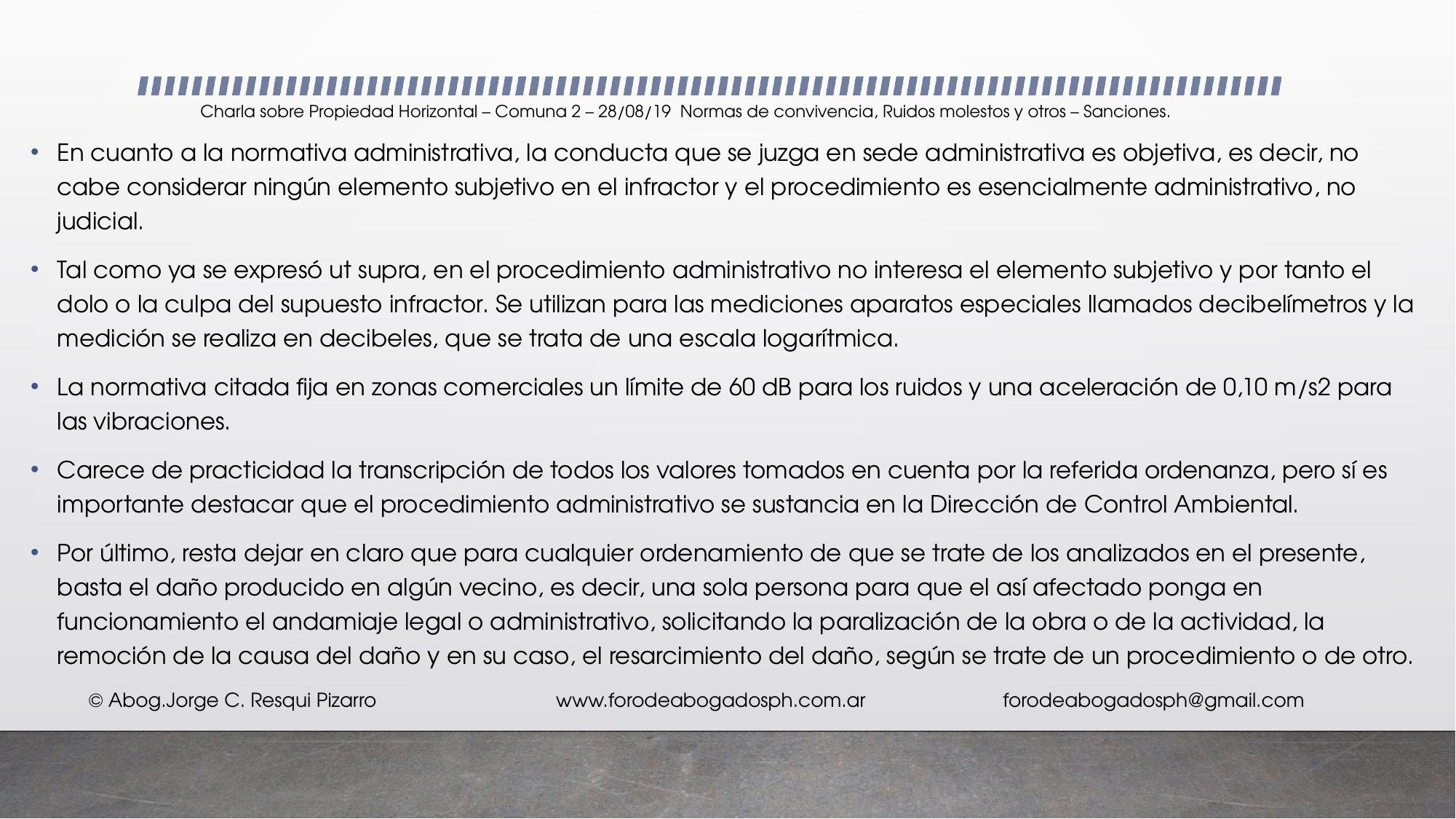

# Charla sobre Propiedad Horizontal – Comuna 2 – 28/08/19  Normas de convivencia, Ruidos molestos y otros – Sanciones.
En cuanto a la normativa administrativa, la conducta que se juzga en sede administrativa es objetiva, es decir, no cabe considerar ningún elemento subjetivo en el infractor y el procedimiento es esencialmente administrativo, no judicial.
Tal como ya se expresó ut supra, en el procedimiento administrativo no interesa el elemento subjetivo y por tanto el dolo o la culpa del supuesto infractor. Se utilizan para las mediciones aparatos especiales llamados decibelímetros y la medición se realiza en decibeles, que se trata de una escala logarítmica.
La normativa citada fija en zonas comerciales un límite de 60 dB para los ruidos y una aceleración de 0,10 m/s2 para las vibraciones.
Carece de practicidad la transcripción de todos los valores tomados en cuenta por la referida ordenanza, pero sí es importante destacar que el procedimiento administrativo se sustancia en la Dirección de Control Ambiental.
Por último, resta dejar en claro que para cualquier ordenamiento de que se trate de los analizados en el presente, basta el daño producido en algún vecino, es decir, una sola persona para que el así afectado ponga en funcionamiento el andamiaje legal o administrativo, solicitando la paralización de la obra o de la actividad, la remoción de la causa del daño y en su caso, el resarcimiento del daño, según se trate de un procedimiento o de otro.
           © Abog.Jorge C. Resqui Pizarro                                  www.forodeabogadosph.com.ar                          forodeabogadosph@gmail.com